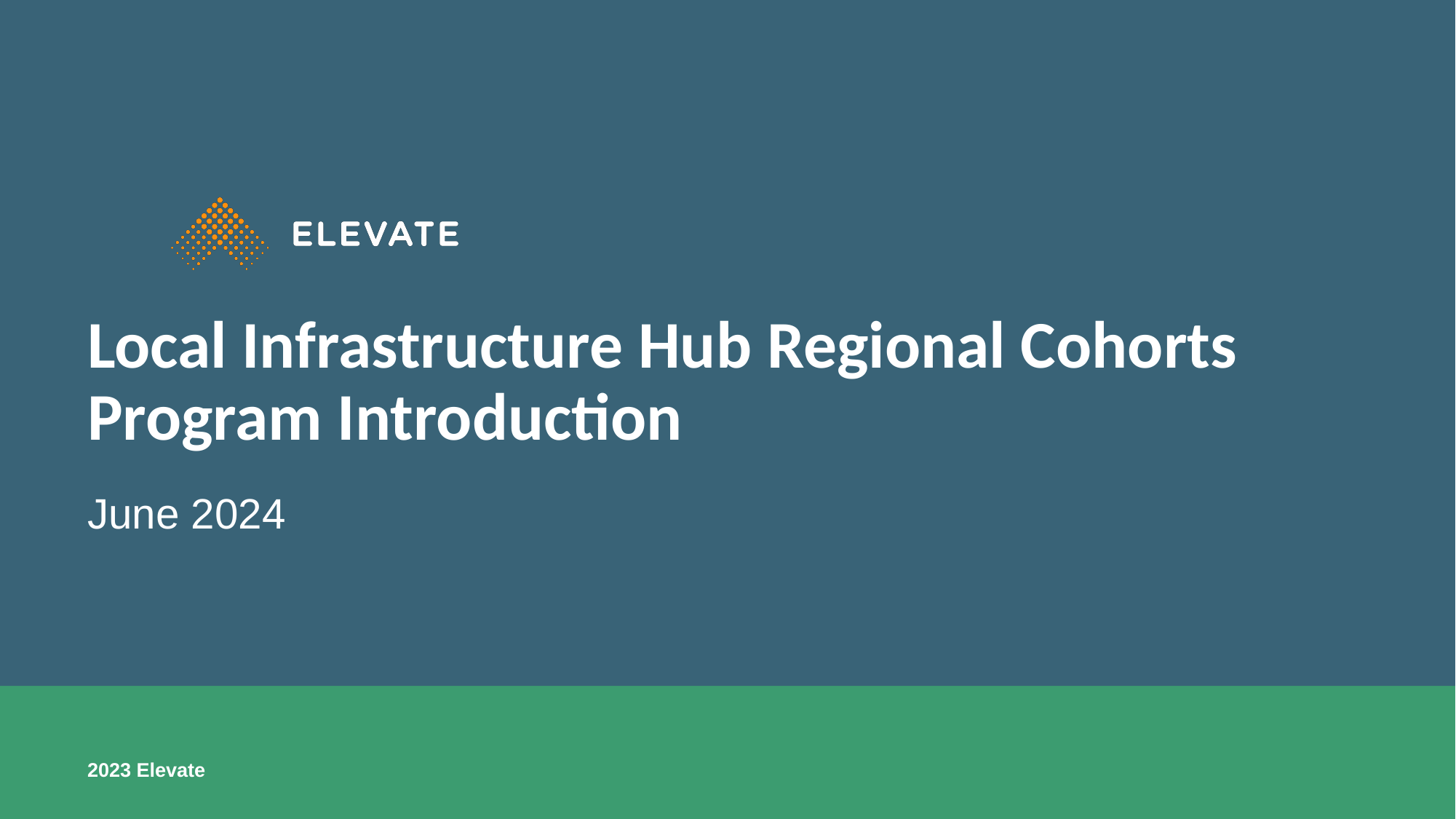

# Local Infrastructure Hub Regional Cohorts Program Introduction
June 2024